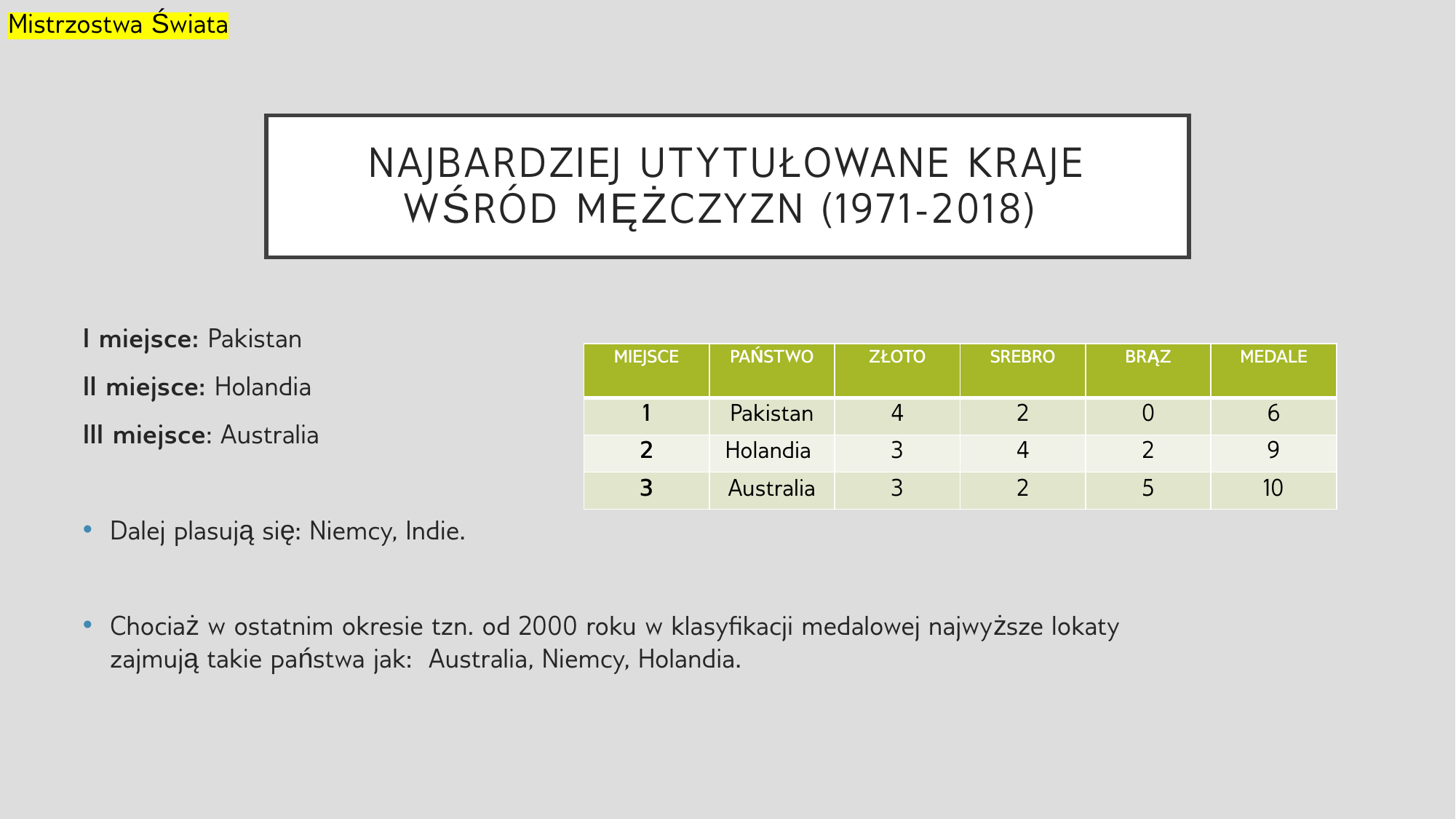

Mistrzostwa Świata
# Najbardziej utytułowane kraje wśród mężczyzn (1971-2018)
I miejsce: Pakistan
II miejsce: Holandia
III miejsce: Australia

Dalej plasują się: Niemcy, Indie.

Chociaż w ostatnim okresie tzn. od 2000 roku w klasyfikacji medalowej najwyższe lokaty zajmują takie państwa jak:  Australia, Niemcy, Holandia.
| MIEJSCE | PAŃSTWO | ZŁOTO | SREBRO | BRĄZ | MEDALE |
| --- | --- | --- | --- | --- | --- |
| 1 | Pakistan | 4 | 2 | 0 | 6 |
| 2 | Holandia | 3 | 4 | 2 | 9 |
| 3 | Australia | 3 | 2 | 5 | 10 |